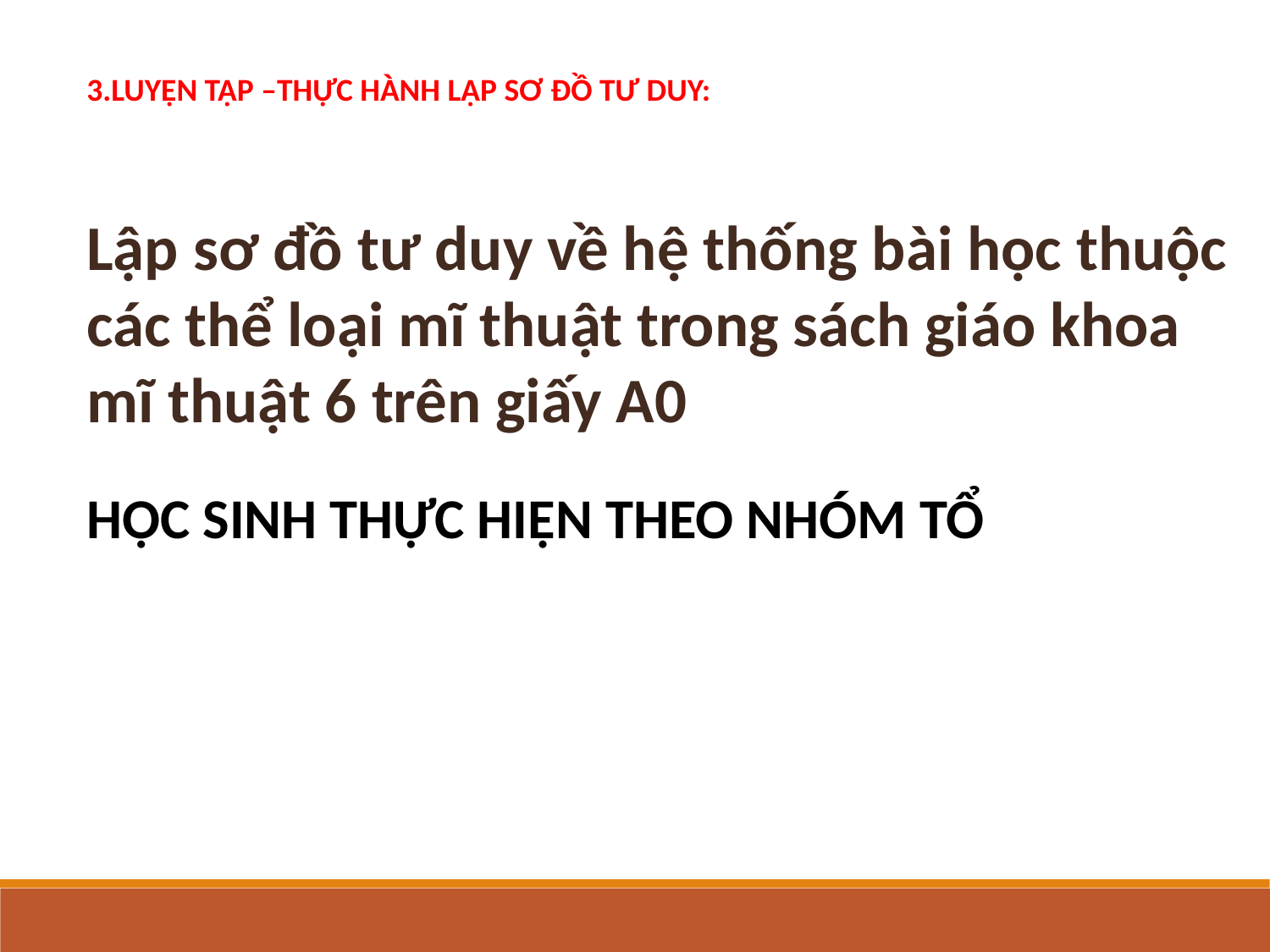

3.LUYỆN TẬP –THỰC HÀNH LẬP SƠ ĐỒ TƯ DUY:
Lập sơ đồ tư duy về hệ thống bài học thuộc các thể loại mĩ thuật trong sách giáo khoa mĩ thuật 6 trên giấy A0
HỌC SINH THỰC HIỆN THEO NHÓM TỔ